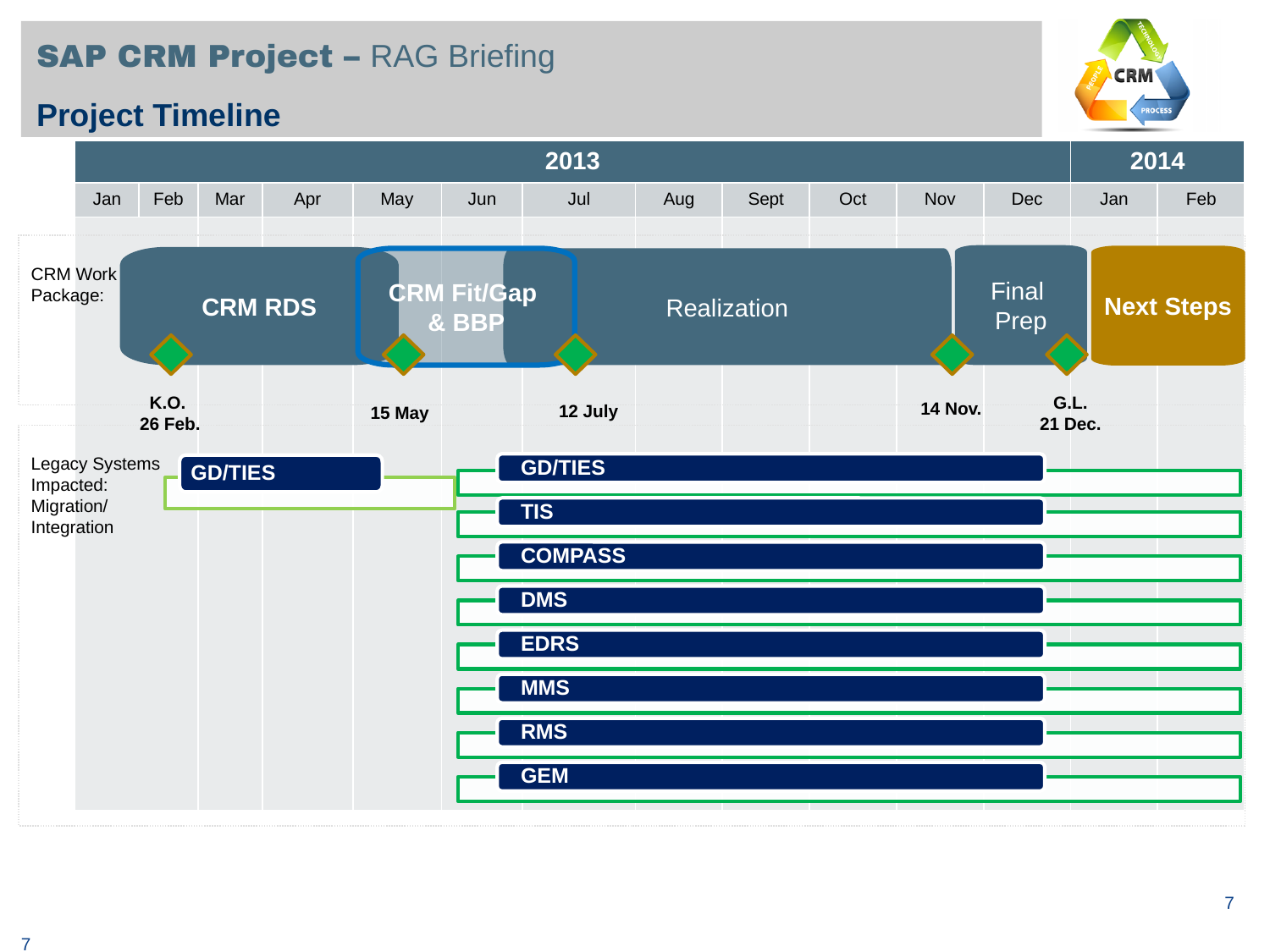

SAP CRM Project – RAG Briefing
Project Timeline

| 2013 |  |  |  |  |  |  |  |  |  |  |  | 2014 |  |
| --- | --- | --- | --- | --- | --- | --- | --- | --- | --- | --- | --- | --- | --- |
| Jan | Feb | Mar | Apr | May | Jun | Jul | Aug | Sept | Oct | Nov | Dec | Jan | Feb |
|  |  |  |  |  |  |  |  |  |  |  |  |  |  |

CRM Work
Package:
Final
Prep
CRM RDS
CRM Fit/Gap
& BBP
Realization
Next Steps

K.O.
26 Feb.
G.L.
21 Dec.
14 Nov.
12 July
15 May

Legacy Systems
Impacted:
Migration/
Integration
GD/TIES
TIS
COMPASS
DMS
EDRS
MMS
RMS
GEM
GD/TIES
7
7
7